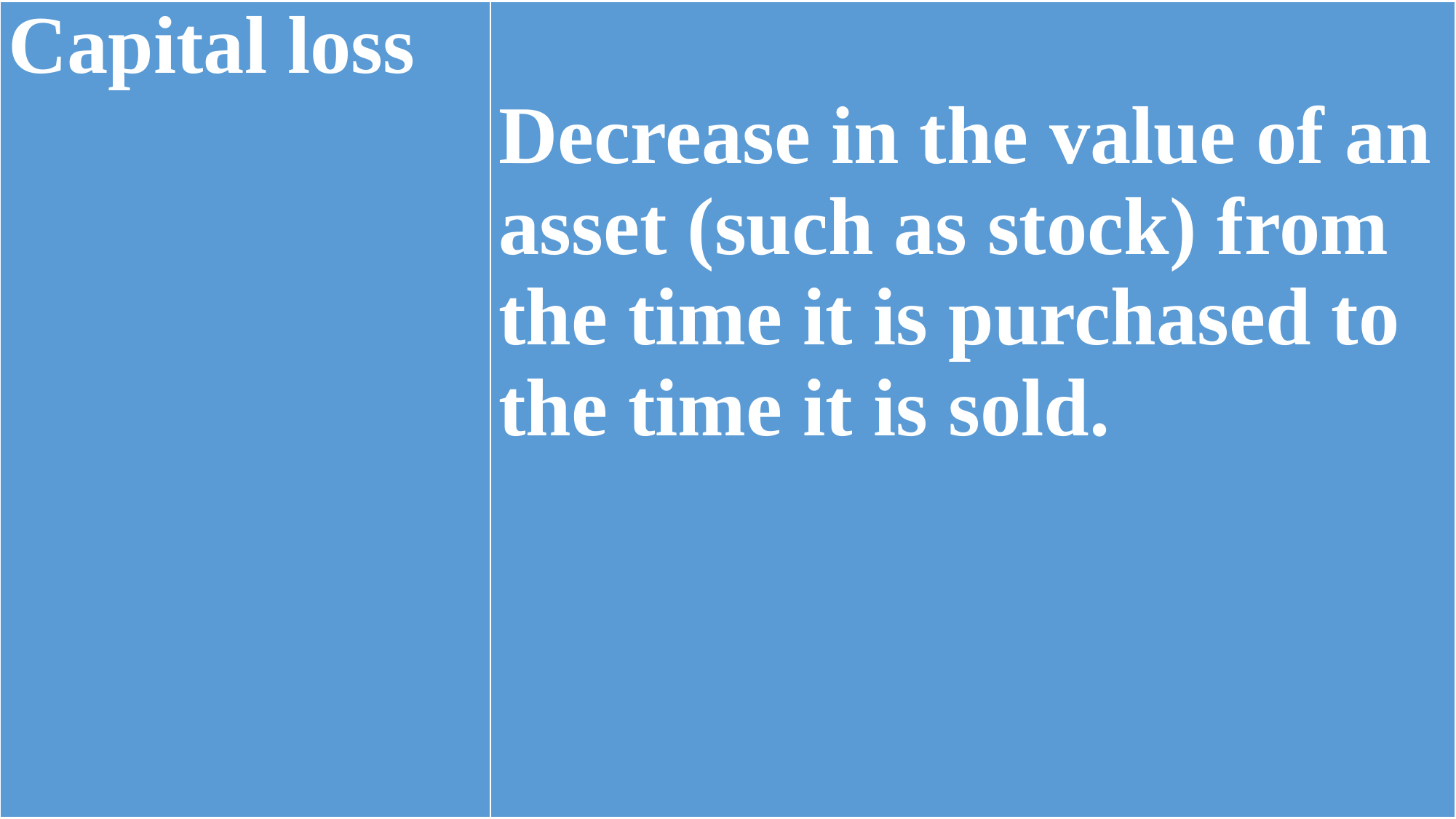

| Capital loss | Decrease in the value of an asset (such as stock) from the time it is purchased to the time it is sold. |
| --- | --- |